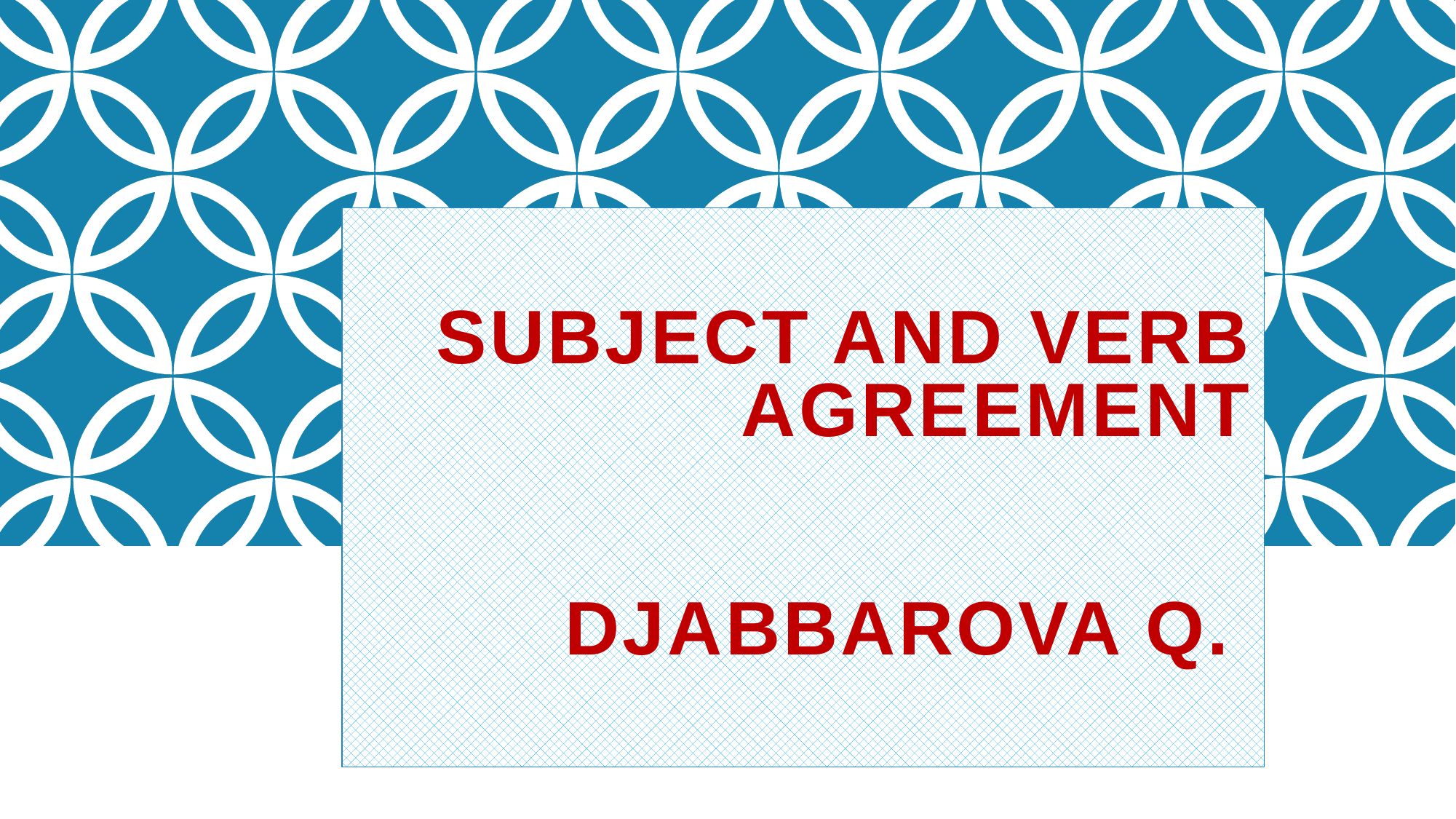

# Subject and Verb Agreement Djabbarova q.